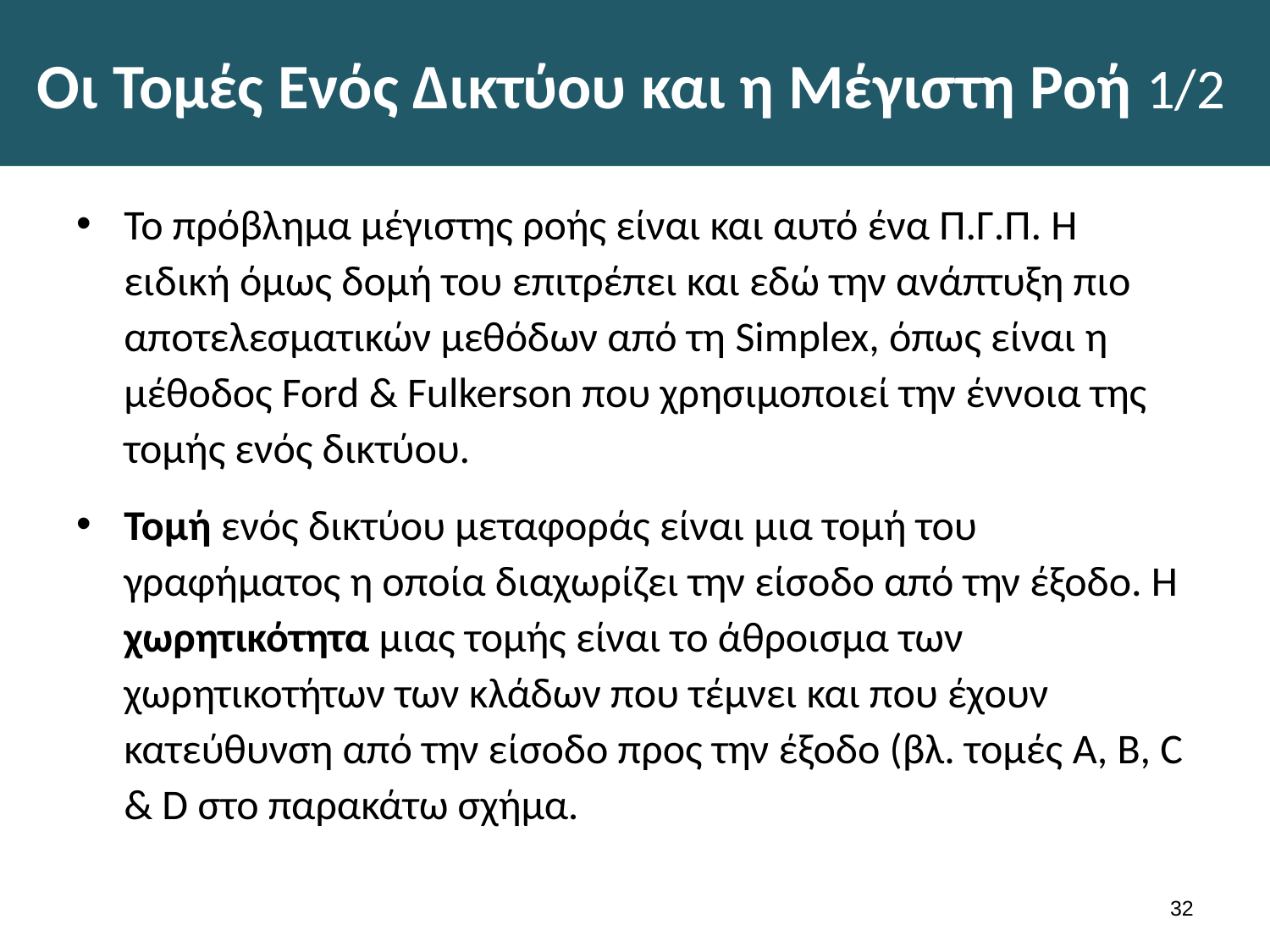

# Οι Τομές Ενός Δικτύου και η Μέγιστη Ροή 1/2
Το πρόβλημα μέγιστης ροής είναι και αυτό ένα Π.Γ.Π. Η ειδική όμως δομή του επιτρέπει και εδώ την ανάπτυξη πιο αποτελεσματικών μεθόδων από τη Simplex, όπως είναι η μέθοδος Ford & Fulkerson που χρησιμοποιεί την έννοια της τομής ενός δικτύου.
Τομή ενός δικτύου μεταφοράς είναι μια τομή του γραφήματος η οποία διαχωρίζει την είσοδο από την έξοδο. Η χωρητικότητα μιας τομής είναι το άθροισμα των χωρητικοτήτων των κλάδων που τέμνει και που έχουν κατεύθυνση από την είσοδο προς την έξοδο (βλ. τομές A, B, C & D στο παρακάτω σχήμα.
32